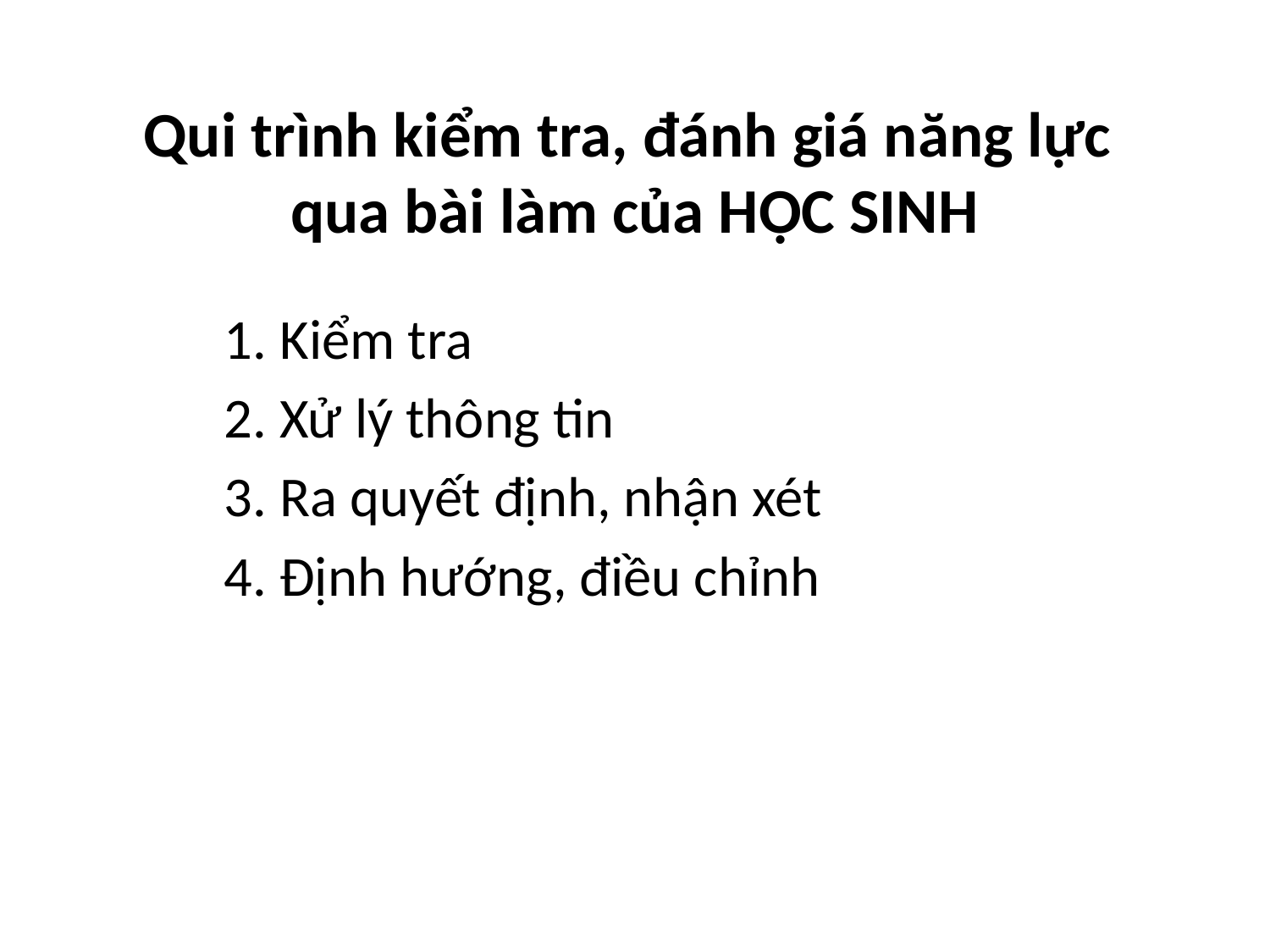

# Qui trình kiểm tra, đánh giá năng lực qua bài làm của HỌC SINH
1. Kiểm tra
2. Xử lý thông tin
3. Ra quyết định, nhận xét
4. Định hướng, điều chỉnh